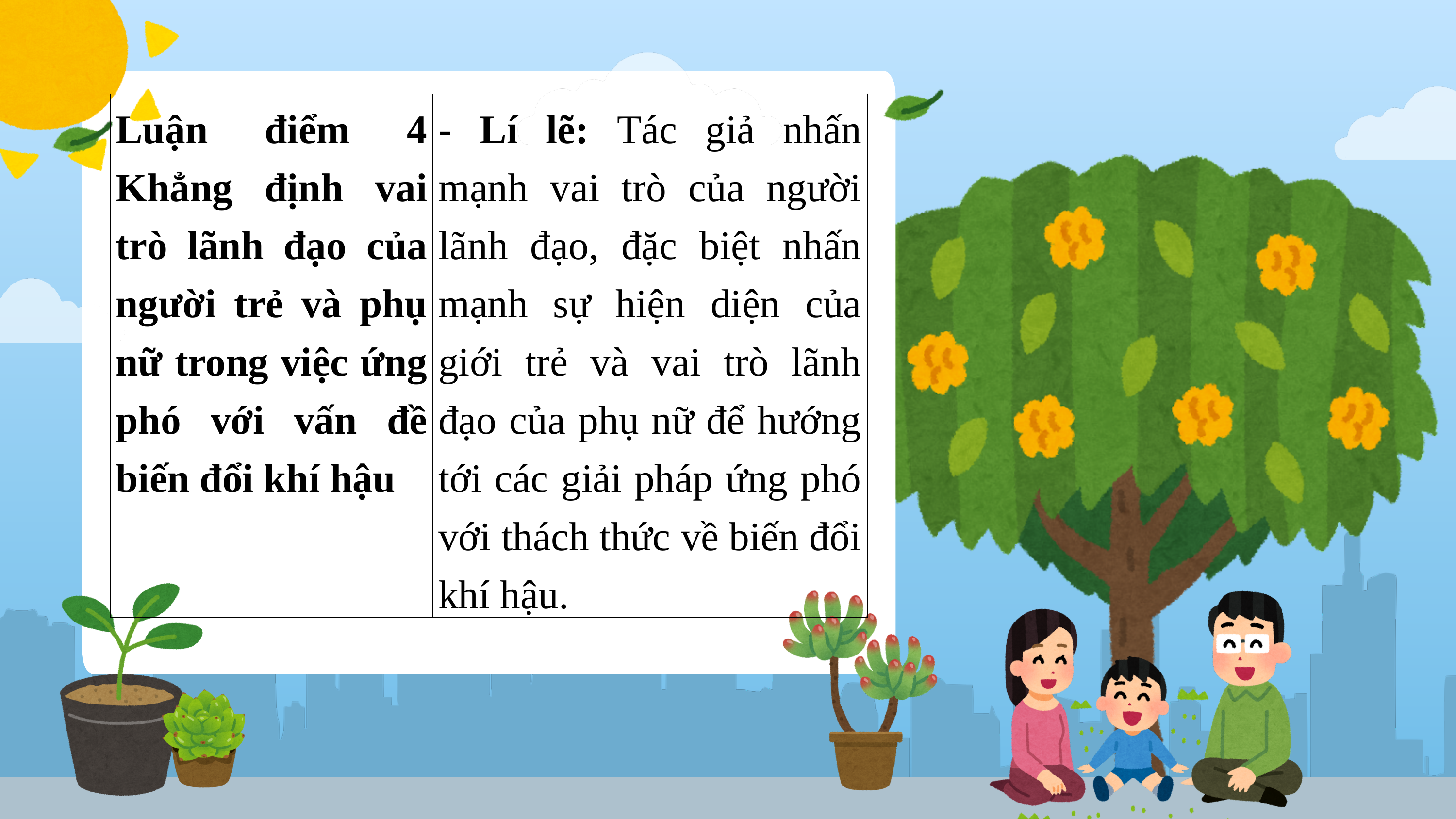

| Luận điểm 4 Khẳng định vai trò lãnh đạo của người trẻ và phụ nữ trong việc ứng phó với vấn đề biến đổi khí hậu | - Lí lẽ: Tác giả nhấn mạnh vai trò của người lãnh đạo, đặc biệt nhấn mạnh sự hiện diện của giới trẻ và vai trò lãnh đạo của phụ nữ để hướng tới các giải pháp ứng phó với thách thức về biến đổi khí hậu. |
| --- | --- |